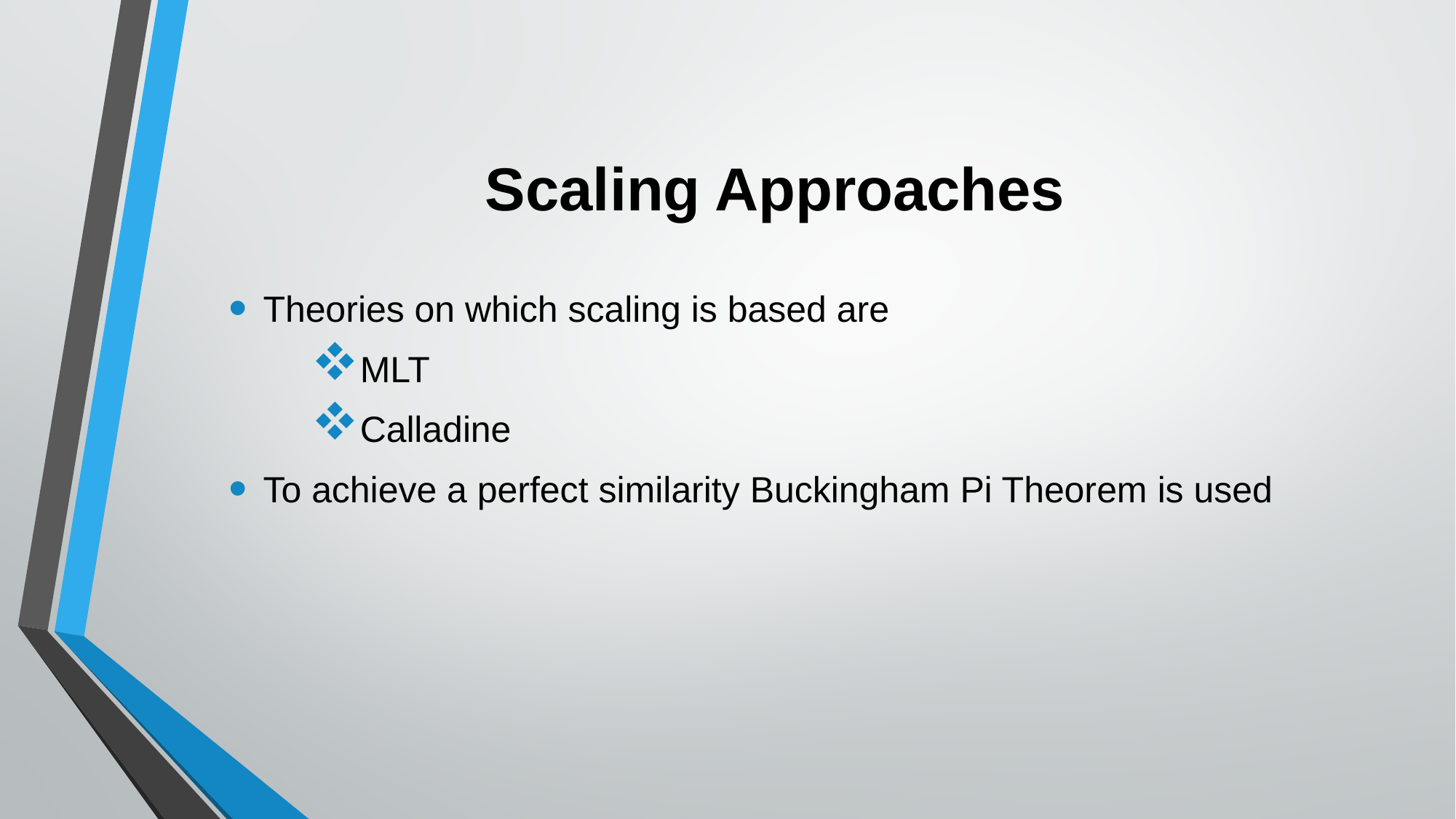

# Scaling Approaches
Theories on which scaling is based are
MLT
Calladine
To achieve a perfect similarity Buckingham Pi Theorem is used